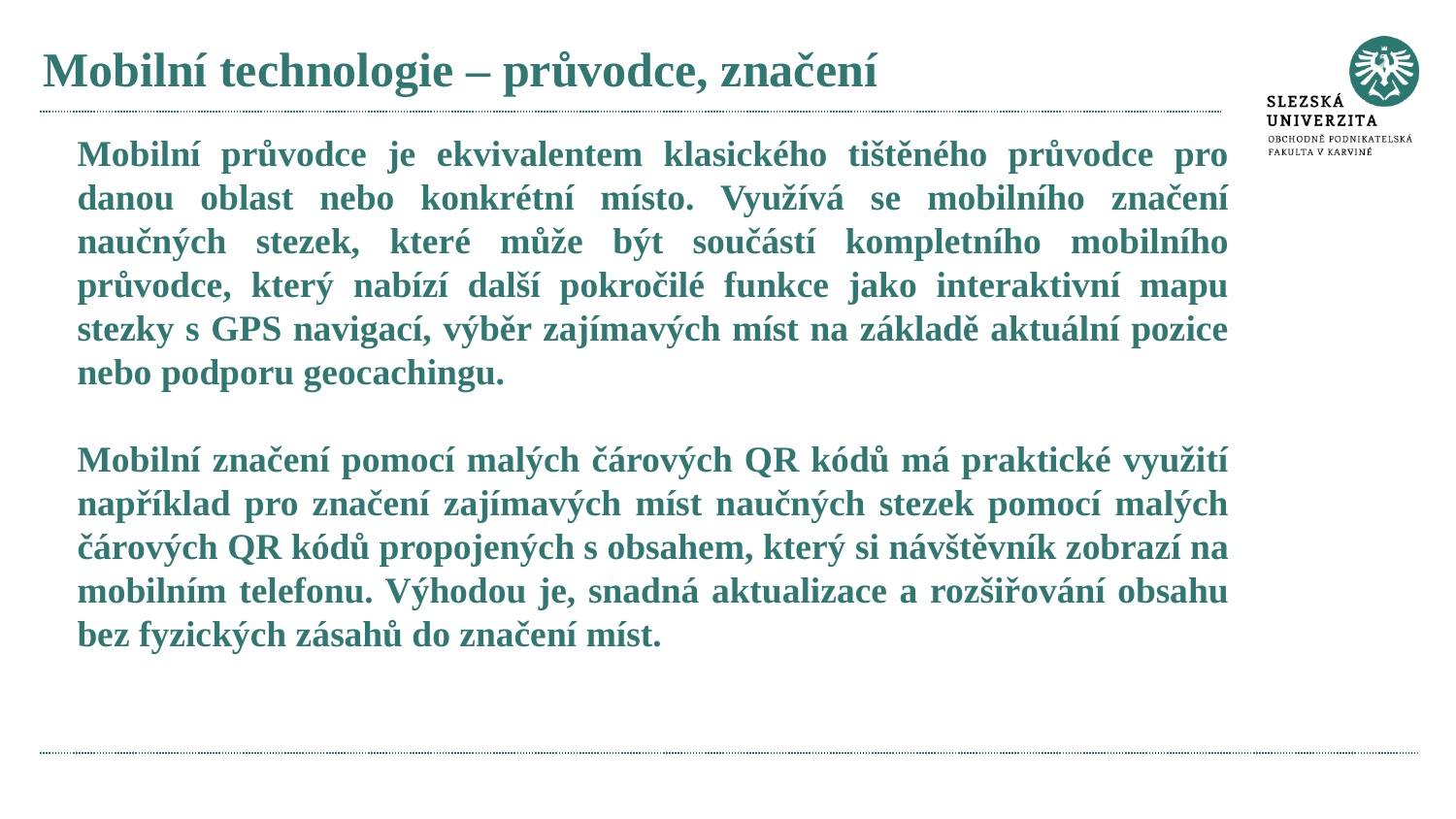

# Mobilní technologie – průvodce, značení
Mobilní průvodce je ekvivalentem klasického tištěného průvodce pro danou oblast nebo konkrétní místo. Využívá se mobilního značení naučných stezek, které může být součástí kompletního mobilního průvodce, který nabízí další pokročilé funkce jako interaktivní mapu stezky s GPS navigací, výběr zajímavých míst na základě aktuální pozice nebo podporu geocachingu.

Mobilní značení pomocí malých čárových QR kódů má praktické využití například pro značení zajímavých míst naučných stezek pomocí malých čárových QR kódů propojených s obsahem, který si návštěvník zobrazí na mobilním telefonu. Výhodou je, snadná aktualizace a rozšiřování obsahu bez fyzických zásahů do značení míst.